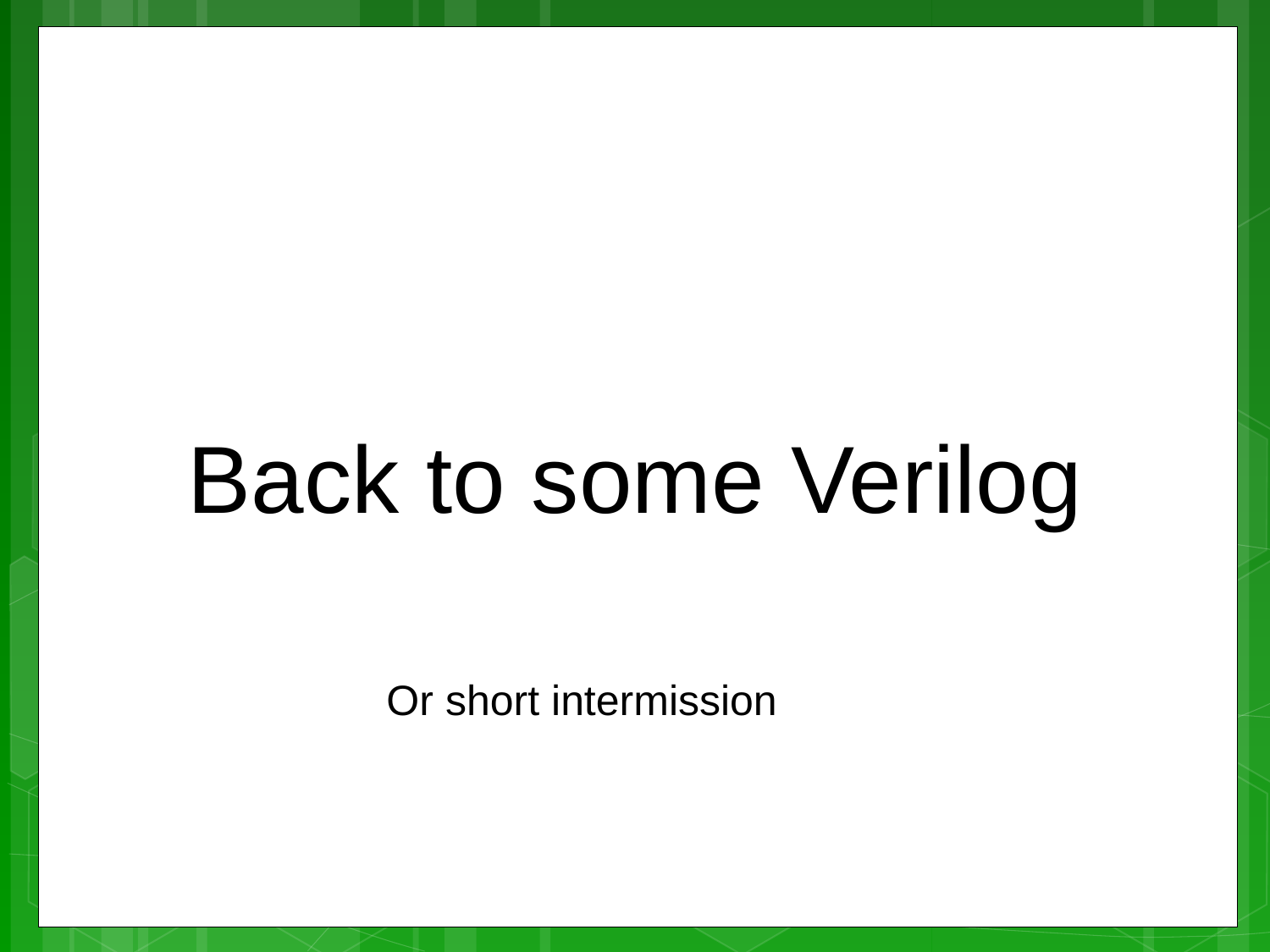

Back to some Verilog
Or short intermission